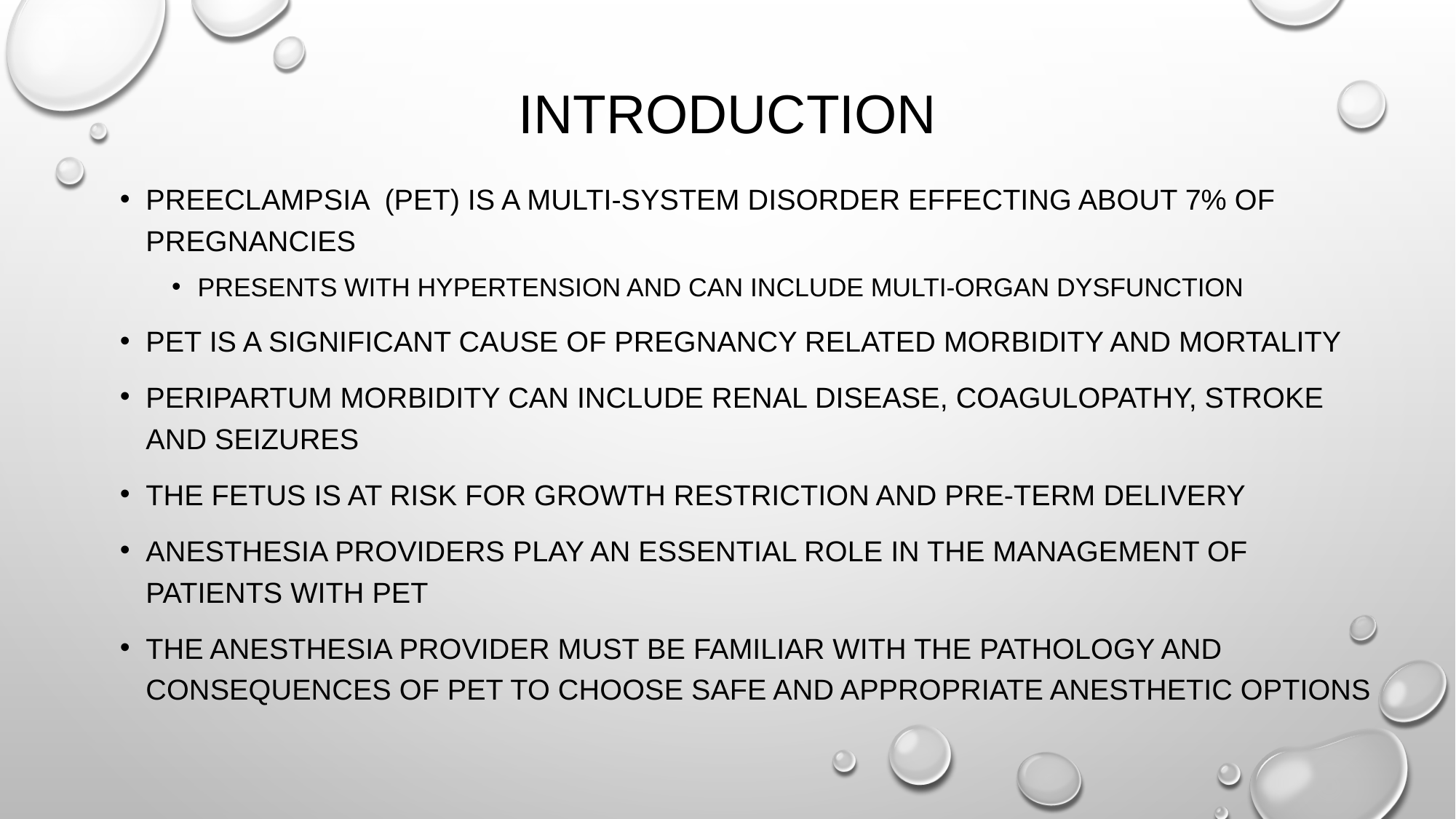

# Introduction
Preeclampsia  (PET) is a multi-system disorder effecting about 7% of pregnancies
Presents with hypertension and can include multi-organ dysfunction
PET is a significant cause of pregnancy related morbidity and mortality
peripartum morbidity can include renal disease, coagulopathy, stroke and seizures
The fetus is at risk for growth restriction and pre-term delivery
Anesthesia providers play an essential role in the management of patients with PET
The anesthesia provider must be familiar with the pathology and consequences of PET to choose safe and appropriate anesthetic options